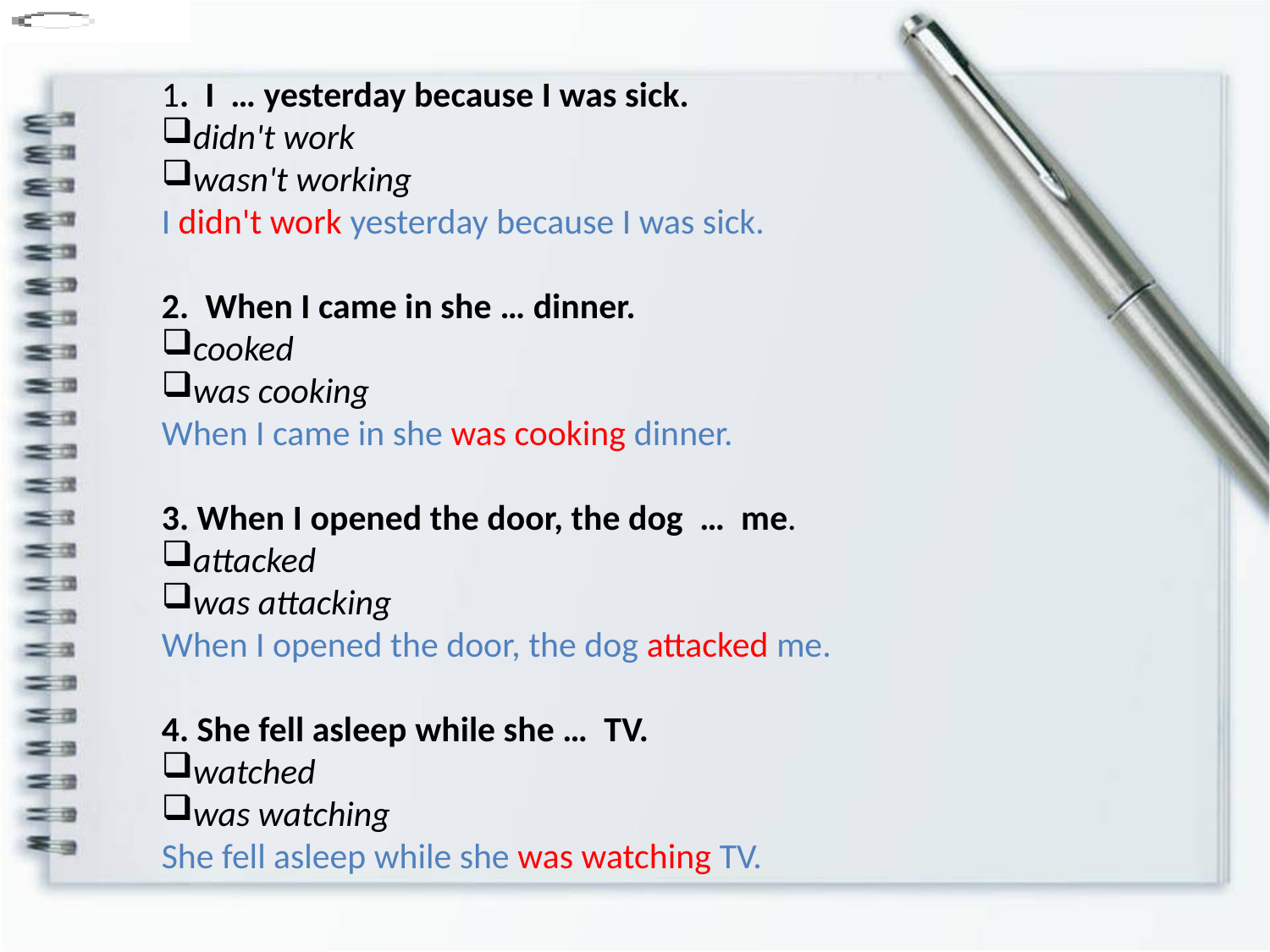

1.  I  … yesterday because I was sick.
didn't work
wasn't working
I didn't work yesterday because I was sick.

2.  When I came in she … dinner.
cooked
was cooking
When I came in she was cooking dinner.

3. When I opened the door, the dog  …  me.
attacked
was attacking
When I opened the door, the dog attacked me.

4. She fell asleep while she …  TV.
watched
was watching
She fell asleep while she was watching TV.